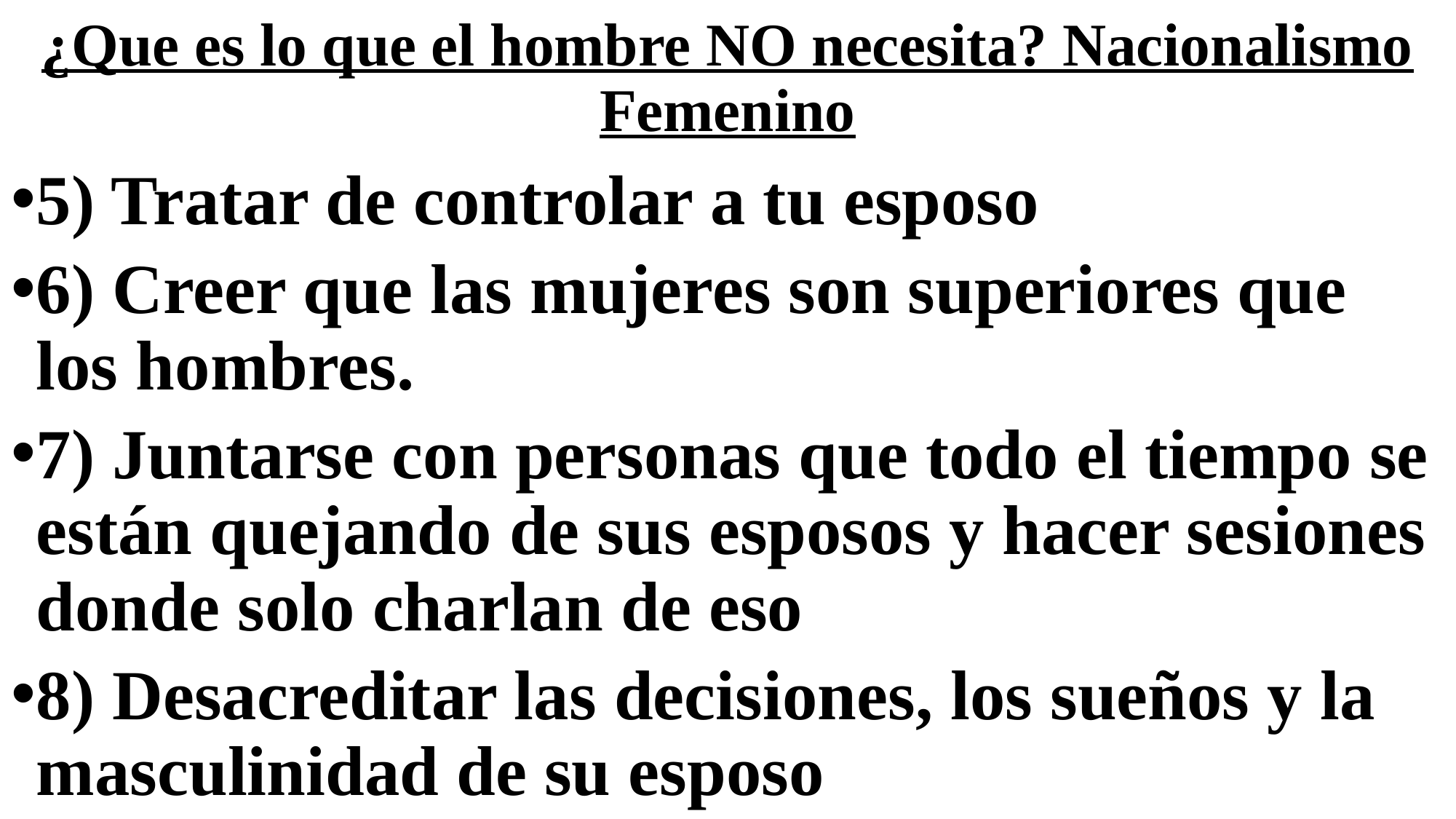

# ¿Que es lo que el hombre NO necesita? Nacionalismo Femenino
5) Tratar de controlar a tu esposo
6) Creer que las mujeres son superiores que los hombres.
7) Juntarse con personas que todo el tiempo se están quejando de sus esposos y hacer sesiones donde solo charlan de eso
8) Desacreditar las decisiones, los sueños y la masculinidad de su esposo